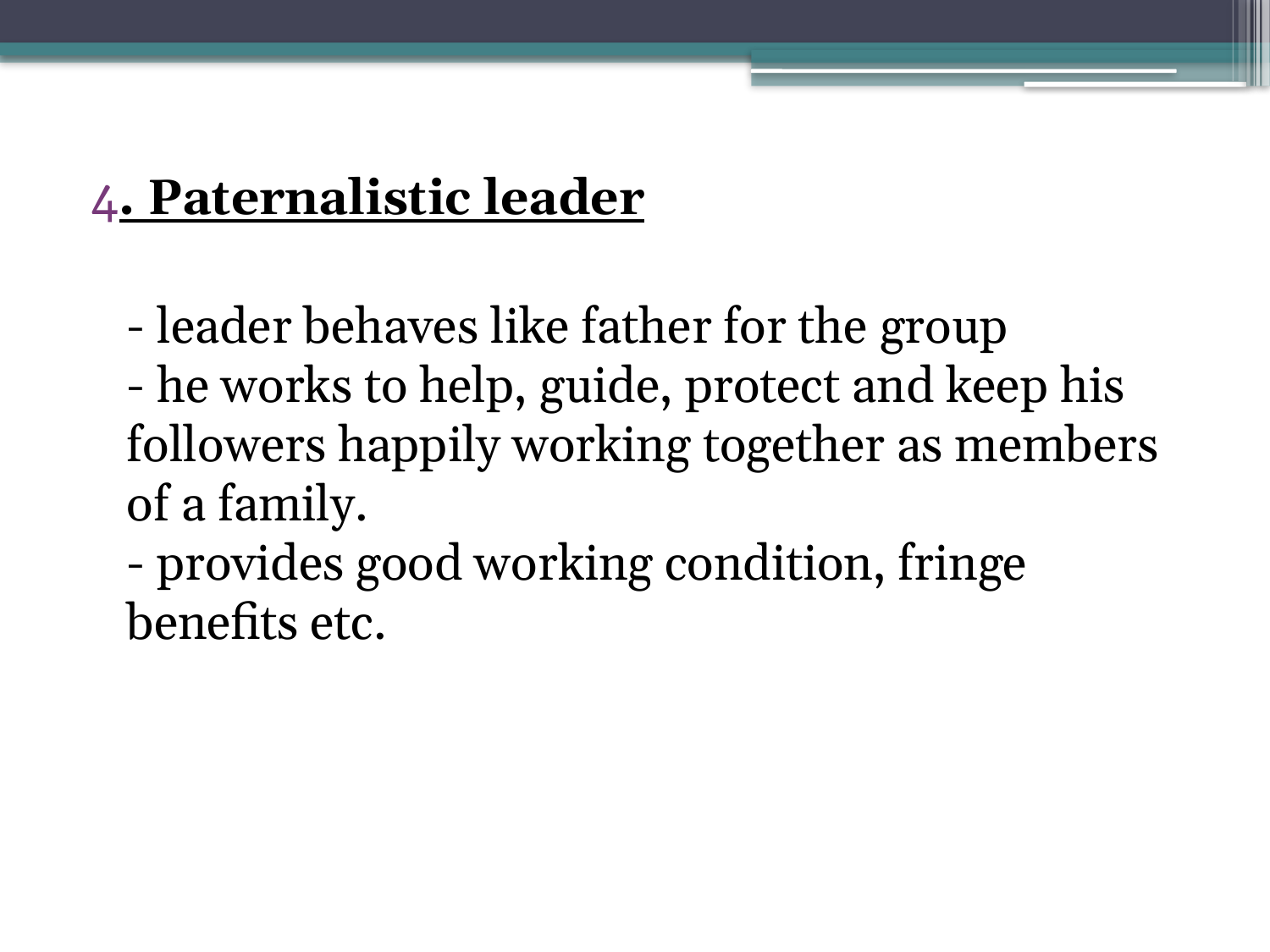

4. Paternalistic leader

   - leader behaves like father for the group
- he works to help, guide, protect and keep his followers happily working together as members of a family.
- provides good working condition, fringe benefits etc.